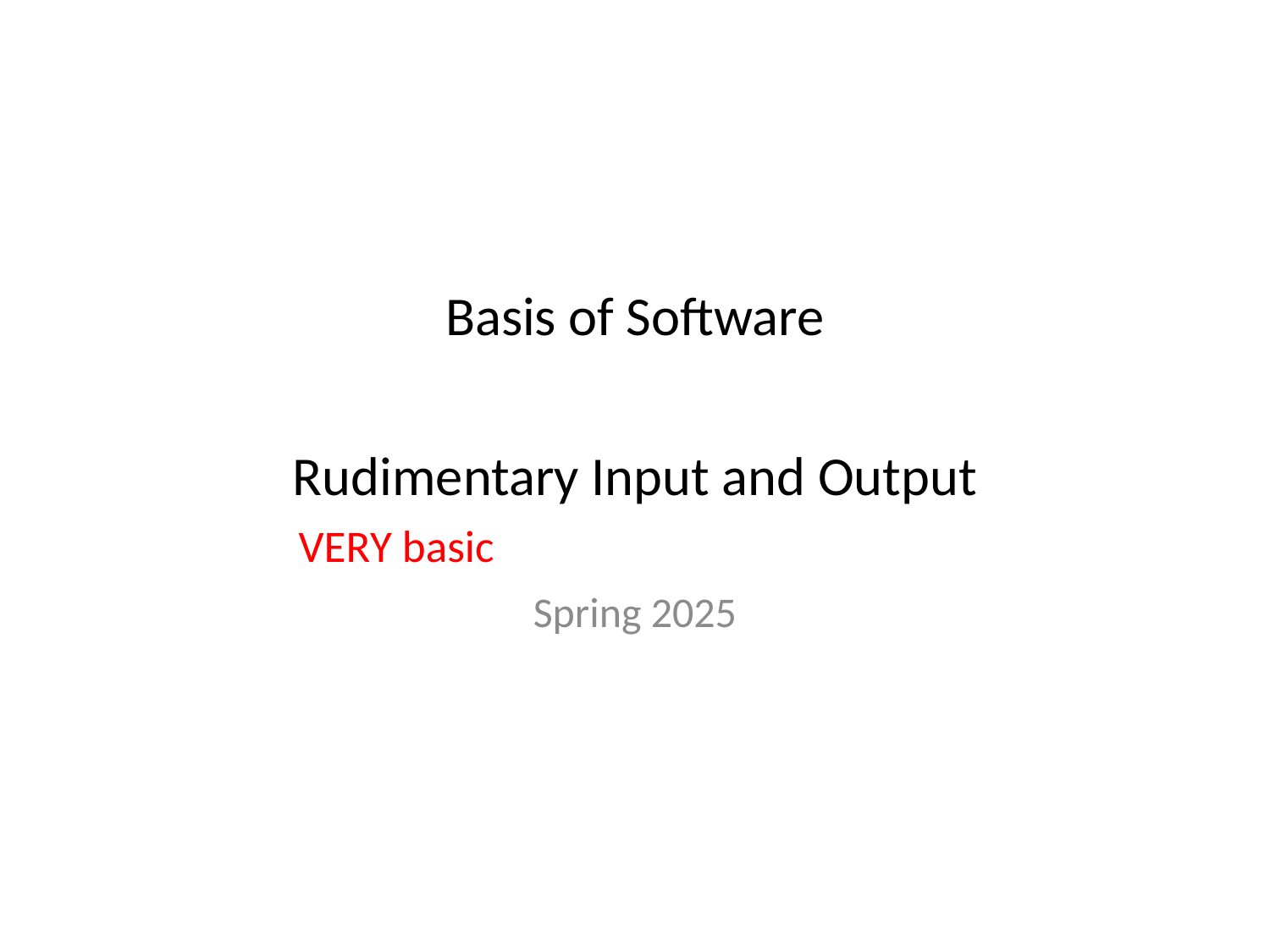

# Basis of Software
Rudimentary Input and Output
VERY basic
Spring 2025